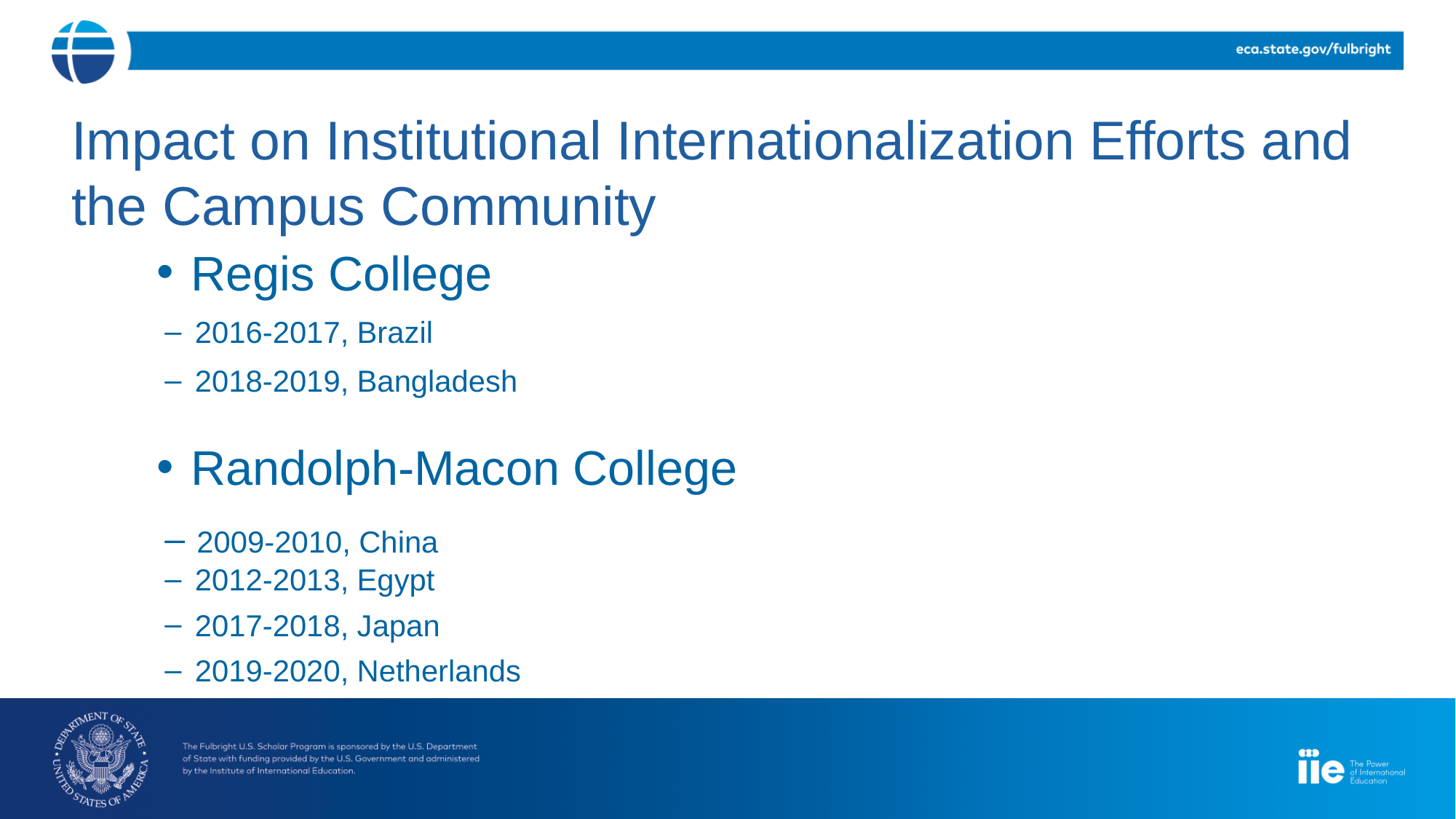

# Impact on Institutional Internationalization Efforts and the Campus Community
Regis College
 2016-2017, Brazil
 2018-2019, Bangladesh
Randolph-Macon College
 2009-2010, China
 2012-2013, Egypt
 2017-2018, Japan
 2019-2020, Netherlands